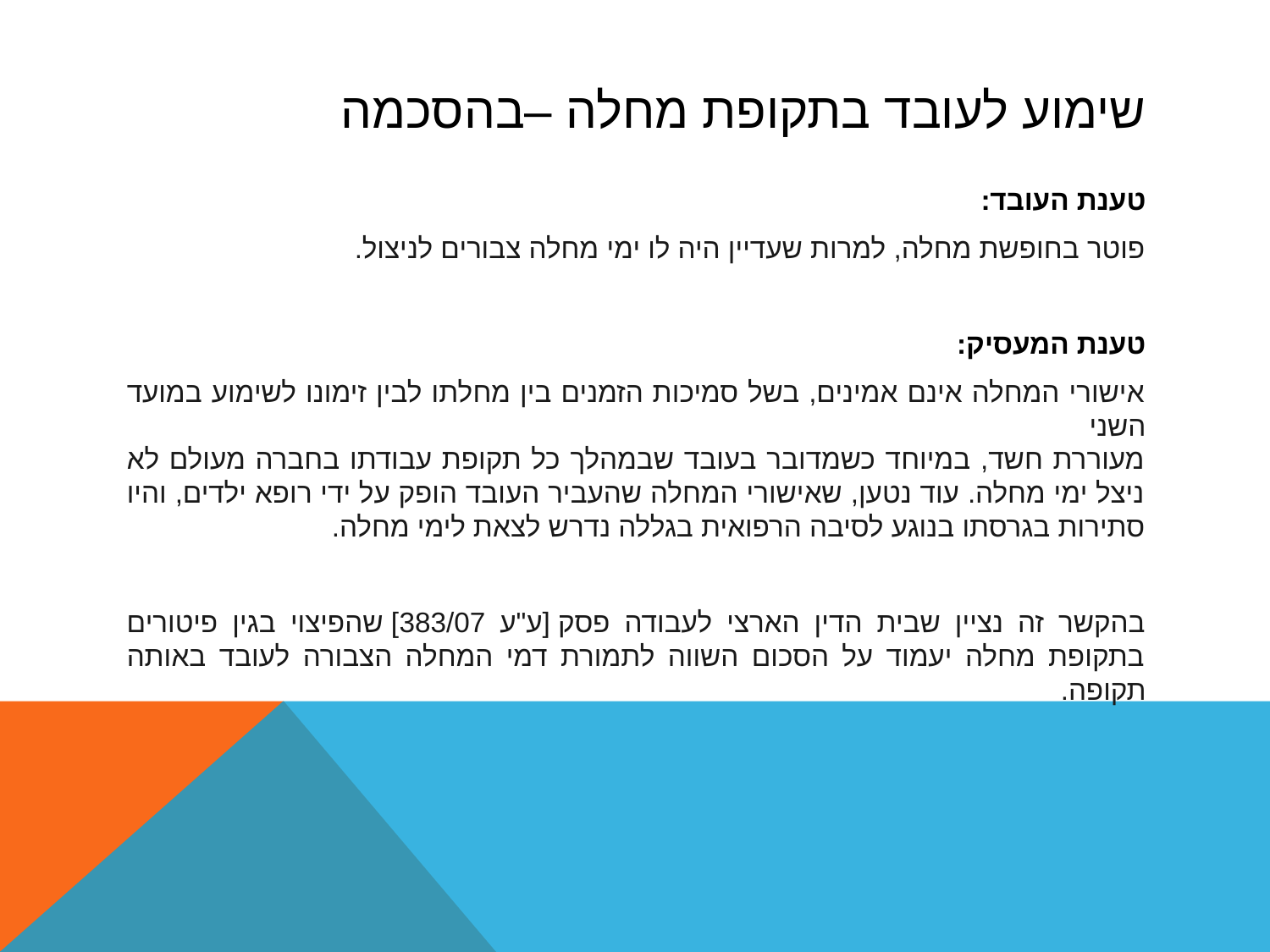

# שימוע לעובד בתקופת מחלה –בהסכמה
טענת העובד:
פוטר בחופשת מחלה, למרות שעדיין היה לו ימי מחלה צבורים לניצול.

טענת המעסיק:
אישורי המחלה אינם אמינים, בשל סמיכות הזמנים בין מחלתו לבין זימונו לשימוע במועד השני
מעוררת חשד, במיוחד כשמדובר בעובד שבמהלך כל תקופת עבודתו בחברה מעולם לא ניצל ימי מחלה. עוד נטען, שאישורי המחלה שהעביר העובד הופק על ידי רופא ילדים, והיו סתירות בגרסתו בנוגע לסיבה הרפואית בגללה נדרש לצאת לימי מחלה.

בהקשר זה נציין שבית הדין הארצי לעבודה פסק [ע"ע 383/07] שהפיצוי בגין פיטורים בתקופת מחלה יעמוד על הסכום השווה לתמורת דמי המחלה הצבורה לעובד באותה תקופה.